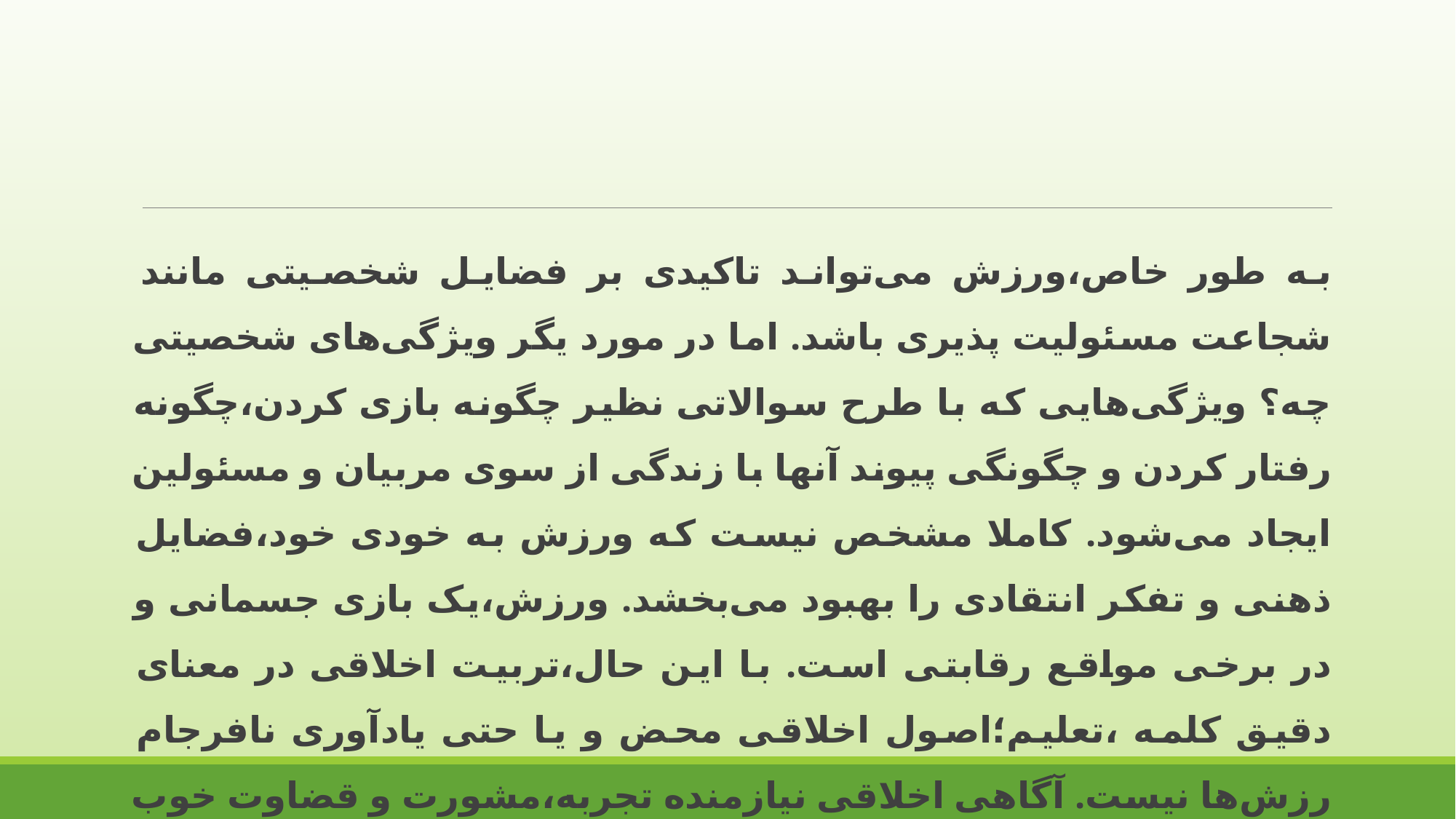

به طور خاص،ورزش می‌تواند تاکیدی بر فضایل شخصیتی مانند شجاعت مسئولیت پذیری باشد. اما در مورد یگر ویژگی‌های شخصیتی چه؟ ویژگی‌هایی که با طرح سوالاتی نظیر چگونه بازی کردن،چگونه رفتار کردن و چگونگی پیوند آنها با زندگی از سوی مربیان و مسئولین ایجاد می‌شود. کاملا مشخص نیست که ورزش به خودی خود،فضایل ذهنی و تفکر انتقادی را بهبود می‌بخشد. ورزش،یک بازی جسمانی و در برخی مواقع رقابتی است. با این حال،تربیت اخلاقی در معنای دقیق کلمه ،تعلیم؛اصول اخلاقی محض و یا حتی یادآوری نافرجام رزش‌ها نیست. آگاهی اخلاقی نیازمنده تجربه،مشورت و قضاوت خوب است.  تربیت اخلاقی به معنای کامل آن نیازمند توسعه تفکر خوب در کنار شخصیتی خوب است.